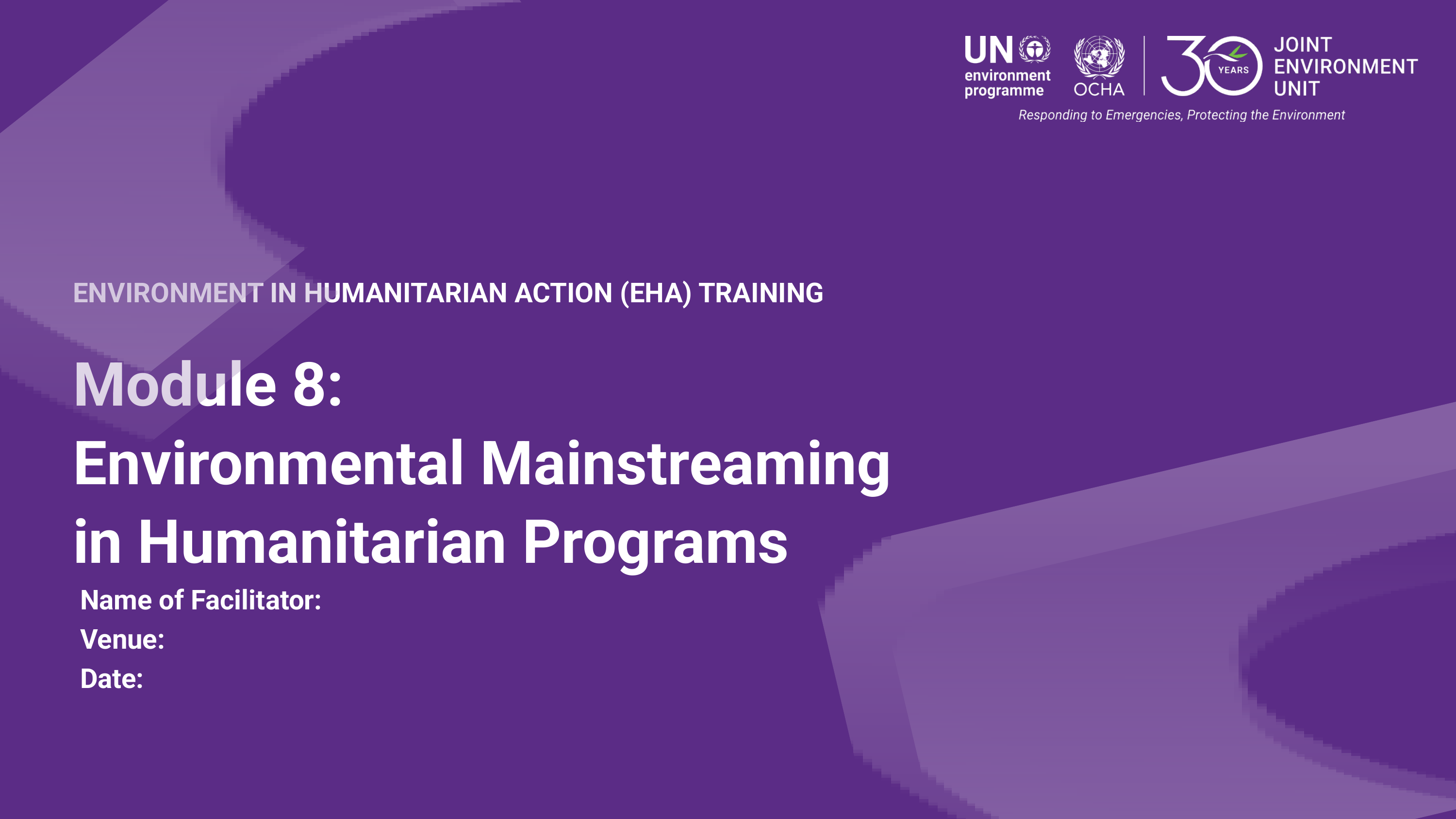

ENVIRONMENT IN HUMANITARIAN ACTION (EHA) TRAINING
Module 8:
Environmental Mainstreaming in Humanitarian Programs

Name of Facilitator:
Venue:
Date: